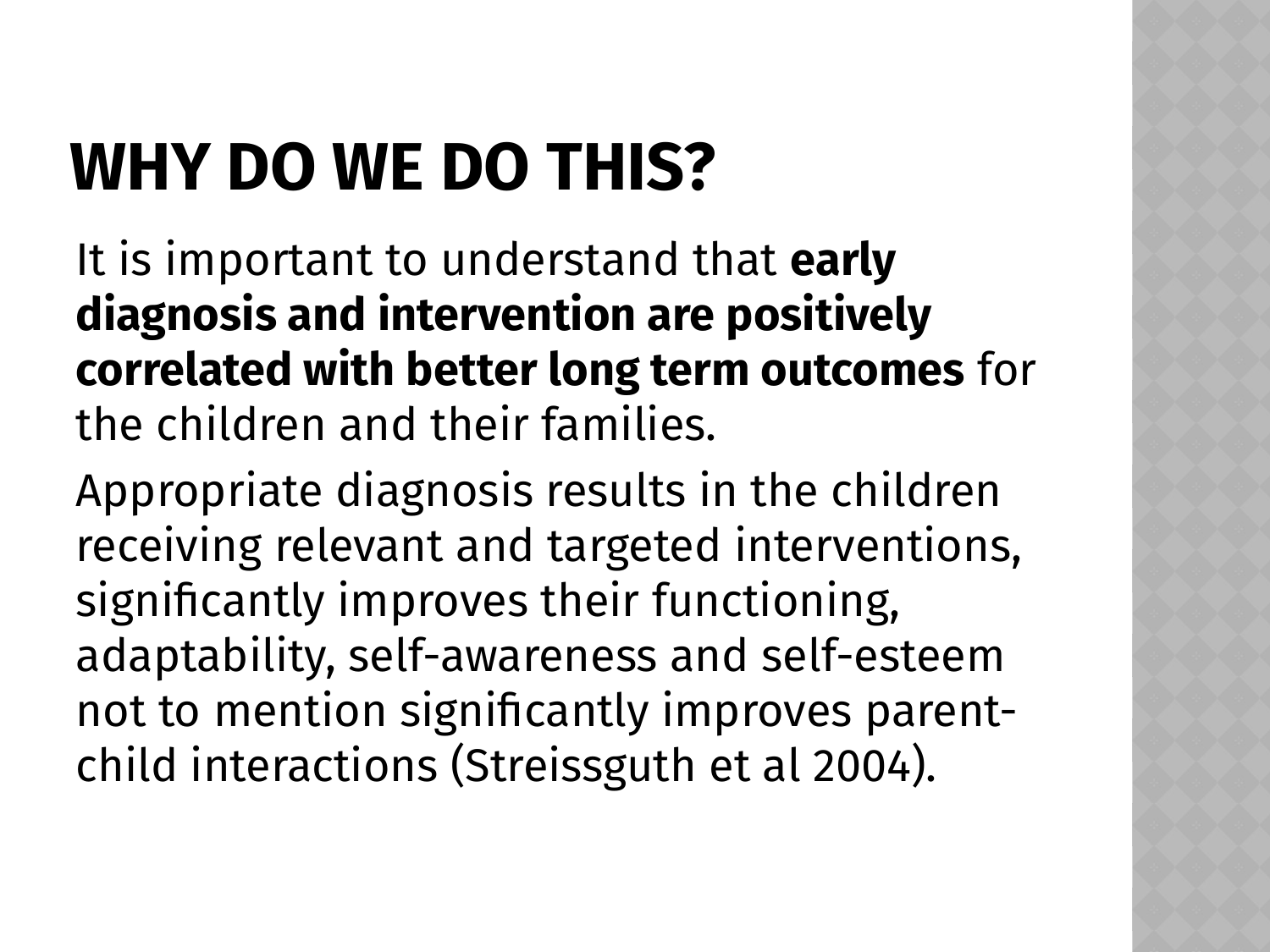

# Why do we do this?
It is important to understand that early diagnosis and intervention are positively correlated with better long term outcomes for the children and their families.
Appropriate diagnosis results in the children receiving relevant and targeted interventions, significantly improves their functioning, adaptability, self-awareness and self-esteem not to mention significantly improves parent-child interactions (Streissguth et al 2004).